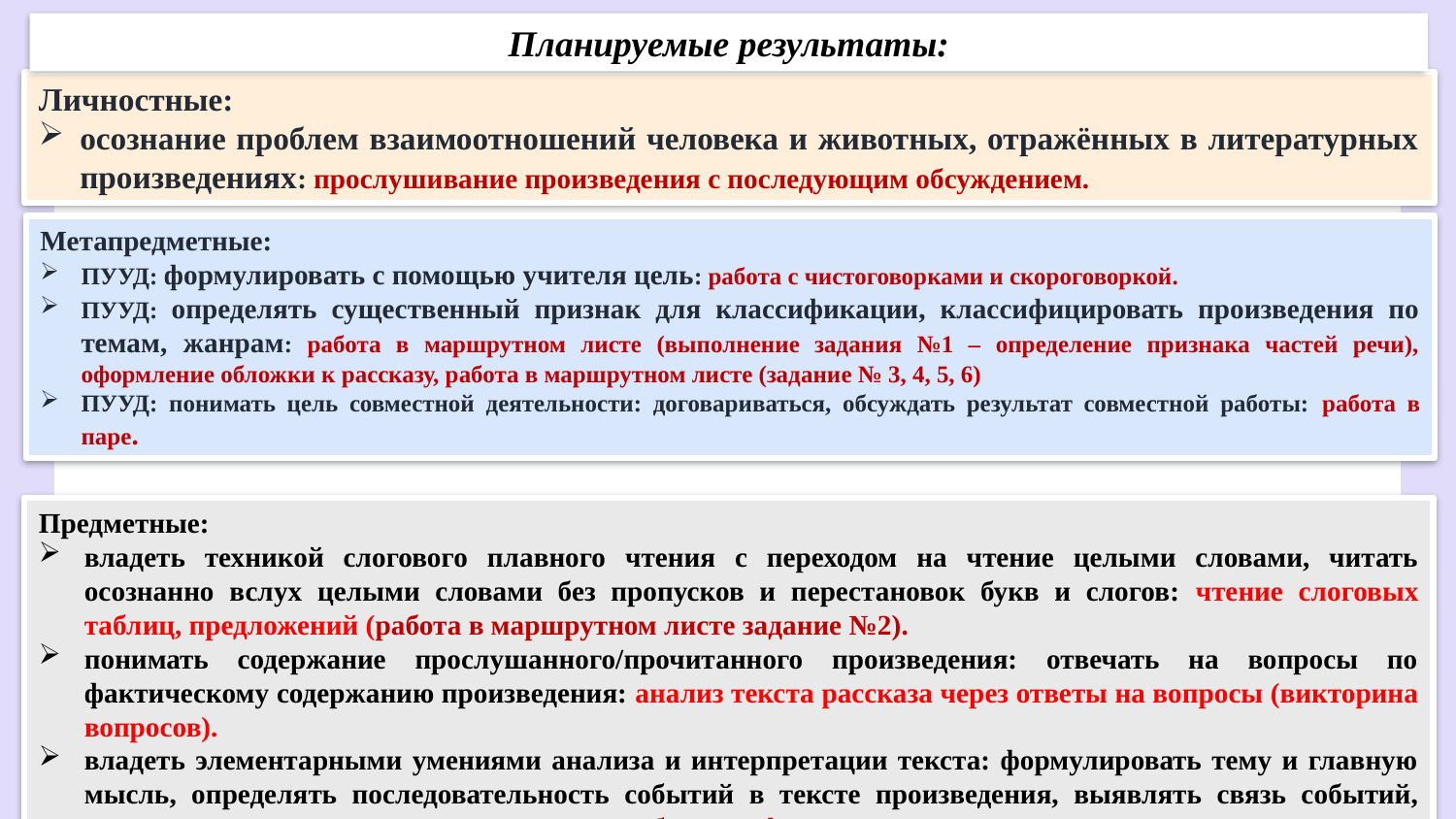

Планируемые результаты:
Личностные:
осознание проблем взаимоотношений человека и животных, отражённых в литературных произведениях: прослушивание произведения с последующим обсуждением.
Метапредметные:
ПУУД: формулировать с помощью учителя цель: работа с чистоговорками и скороговоркой.
ПУУД: определять существенный признак для классификации, классифицировать произведения по темам, жанрам: работа в маршрутном листе (выполнение задания №1 – определение признака частей речи), оформление обложки к рассказу, работа в маршрутном листе (задание № 3, 4, 5, 6)
ПУУД: понимать цель совместной деятельности: договариваться, обсуждать результат совместной работы: работа в паре.
Предметные:
владеть техникой слогового плавного чтения с переходом на чтение целыми словами, читать осознанно вслух целыми словами без пропусков и перестановок букв и слогов: чтение слоговых таблиц, предложений (работа в маршрутном листе задание №2).
понимать содержание прослушанного/прочитанного произведения: отвечать на вопросы по фактическому содержанию произведения: анализ текста рассказа через ответы на вопросы (викторина вопросов).
владеть элементарными умениями анализа и интерпретации текста: формулировать тему и главную мысль, определять последовательность событий в тексте произведения, выявлять связь событий, эпизодов текста, составлять план текста: работа с деформированным планом рассказа.
      Вся урочная деятельность сопровождается учебным диалогом